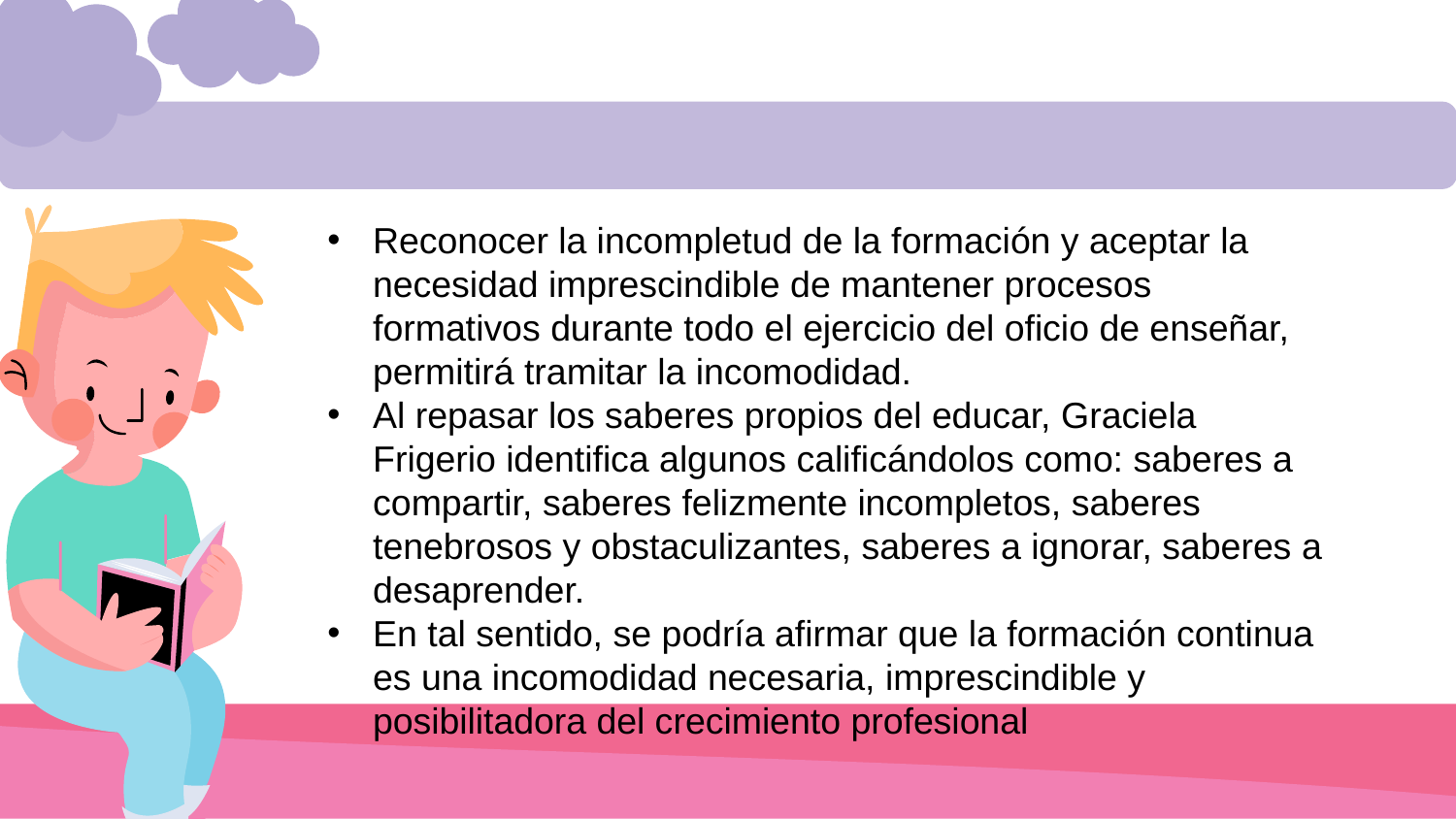

Reconocer la incompletud de la formación y aceptar la necesidad imprescindible de mantener procesos formativos durante todo el ejercicio del oficio de enseñar, permitirá tramitar la incomodidad.
Al repasar los saberes propios del educar, Graciela Frigerio identifica algunos calificándolos como: saberes a compartir, saberes felizmente incompletos, saberes tenebrosos y obstaculizantes, saberes a ignorar, saberes a desaprender.
En tal sentido, se podría afirmar que la formación continua es una incomodidad necesaria, imprescindible y posibilitadora del crecimiento profesional